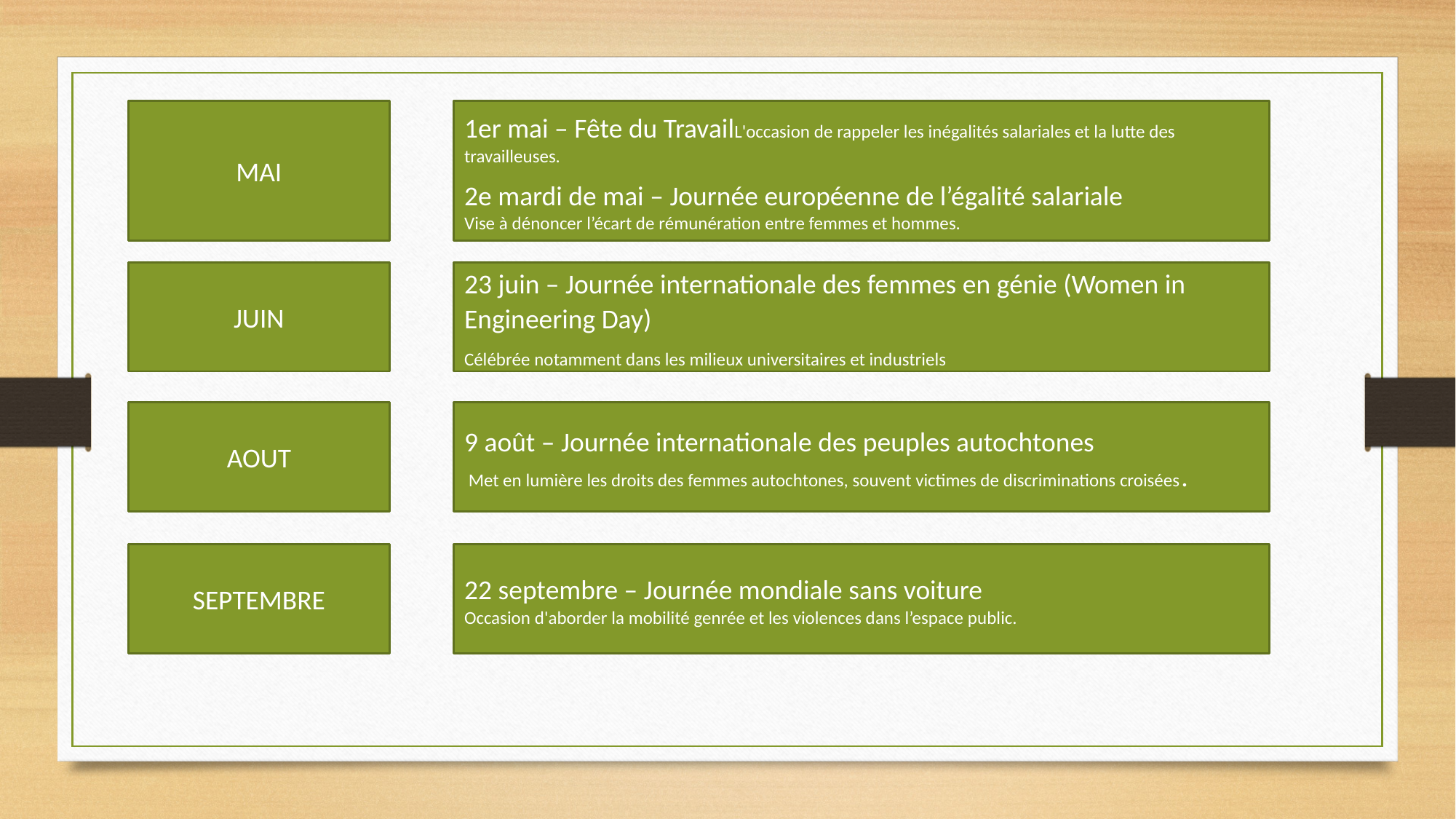

MAI

1er mai – Fête du TravailL'occasion de rappeler les inégalités salariales et la lutte des travailleuses.
2e mardi de mai – Journée européenne de l’égalité salariale
Vise à dénoncer l’écart de rémunération entre femmes et hommes.

JUIN
23 juin – Journée internationale des femmes en génie (Women in Engineering Day)
Célébrée notamment dans les milieux universitaires et industriels
9 août – Journée internationale des peuples autochtones
 Met en lumière les droits des femmes autochtones, souvent victimes de discriminations croisées.
AOUT
SEPTEMBRE
22 septembre – Journée mondiale sans voiture
Occasion d'aborder la mobilité genrée et les violences dans l’espace public.